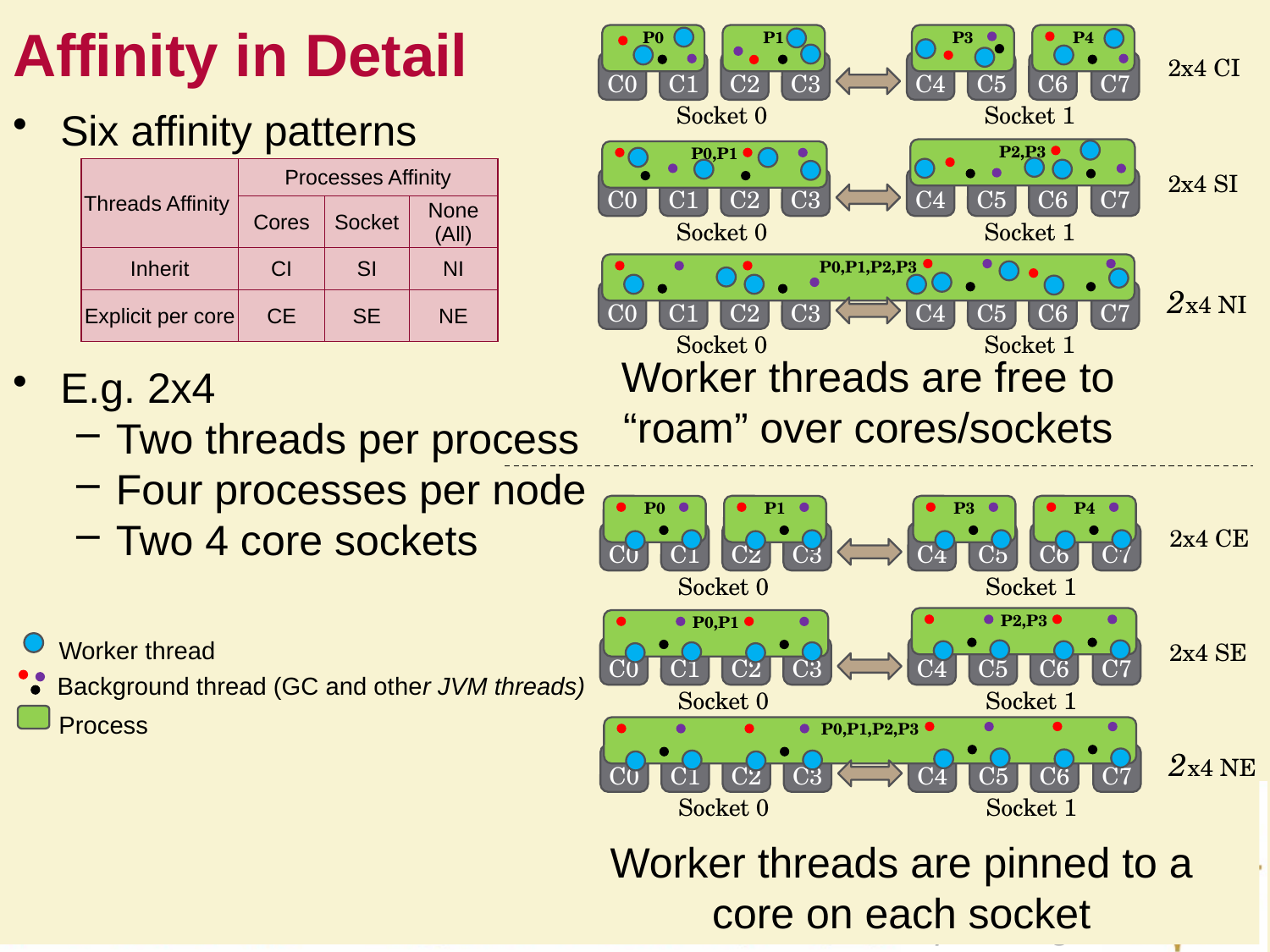

# Affinity in Detail
P3
P0
P4
P1

2x4 CI

C0
C1
C2
C3
C4
C5
C6
C7

Socket 0
Socket 1
Six affinity patterns

E.g. 2x4
Two threads per process
Four processes per node
Two 4 core sockets

P2,P3

P0,P1

2x4 SI

C0
C1
C2
C3
C4
C5
C6
C7

Socket 0
Socket 1
| Threads Affinity | Processes Affinity |  |  |
| --- | --- | --- | --- |
|  | Cores | Socket | None (All) |
| Inherit | CI | SI | NI |
| Explicit per core | CE | SE | NE |
P0,P1,P2,P3

2x4 NI

C0
C1
C2
C3
C4
C5
C6
C7

Socket 0
Socket 1
Worker threads are free to “roam” over cores/sockets
P3
P0
P4
P1

2x4 CE
C0
C1
C2
C3
C4
C5
C6
C7

Socket 0
Socket 1
P2,P3
P0,P1

2x4 SE
C0
C1
C2
C3
C4
C5
C6
C7

Socket 0
Socket 1
Worker thread

Background thread (GC and other JVM threads)

Process

P0,P1,P2,P3

2x4 NE
C0
C1
C2
C3
C4
C5
C6
C7

Socket 0
Socket 1

Worker threads are pinned to a core on each socket